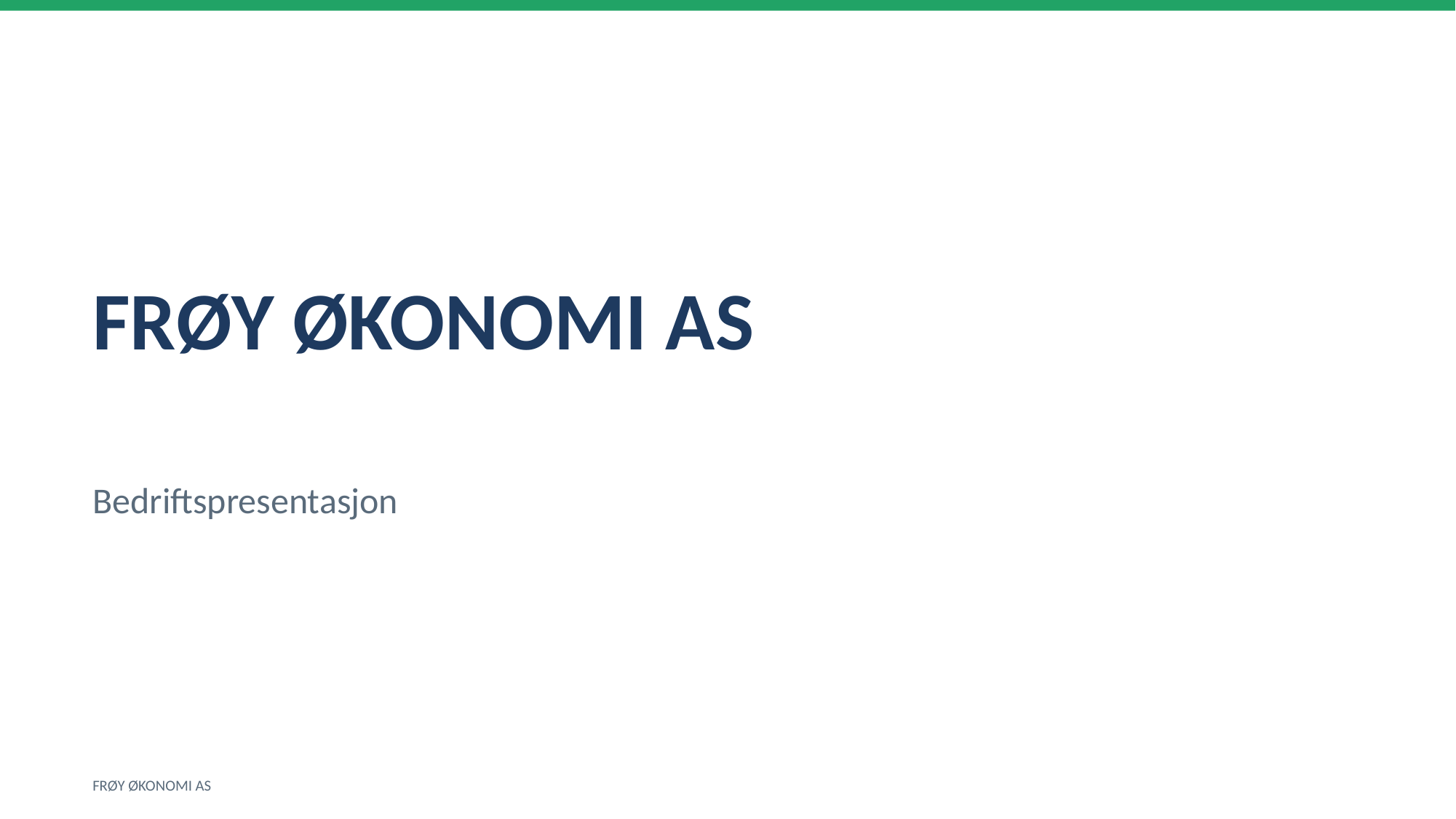

FRØY ØKONOMI AS
Bedriftspresentasjon
FRØY ØKONOMI AS